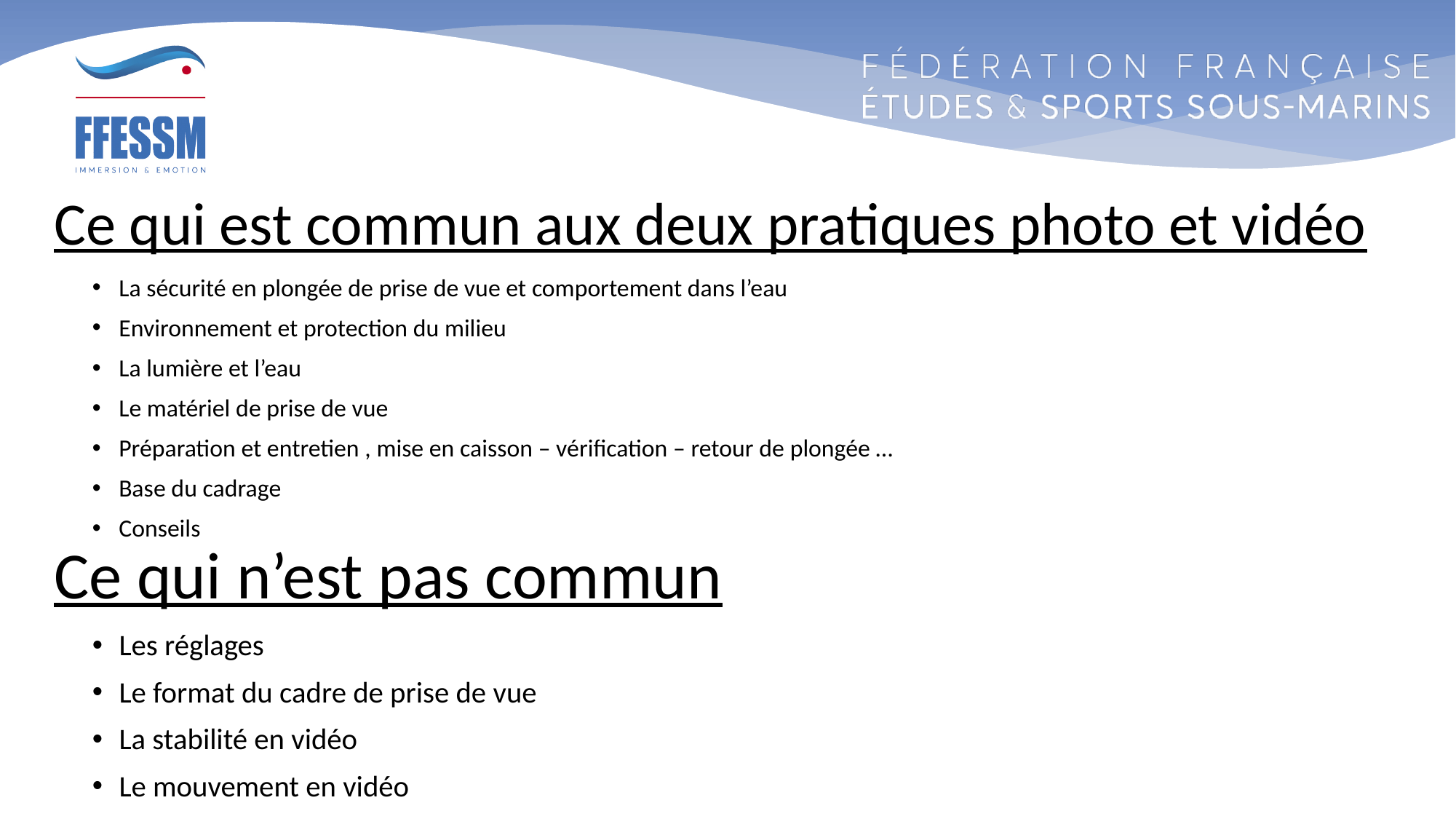

# Ce qui est commun aux deux pratiques photo et vidéo
La sécurité en plongée de prise de vue et comportement dans l’eau
Environnement et protection du milieu
La lumière et l’eau
Le matériel de prise de vue
Préparation et entretien , mise en caisson – vérification – retour de plongée …
Base du cadrage
Conseils
Ce qui n’est pas commun
Les réglages
Le format du cadre de prise de vue
La stabilité en vidéo
Le mouvement en vidéo